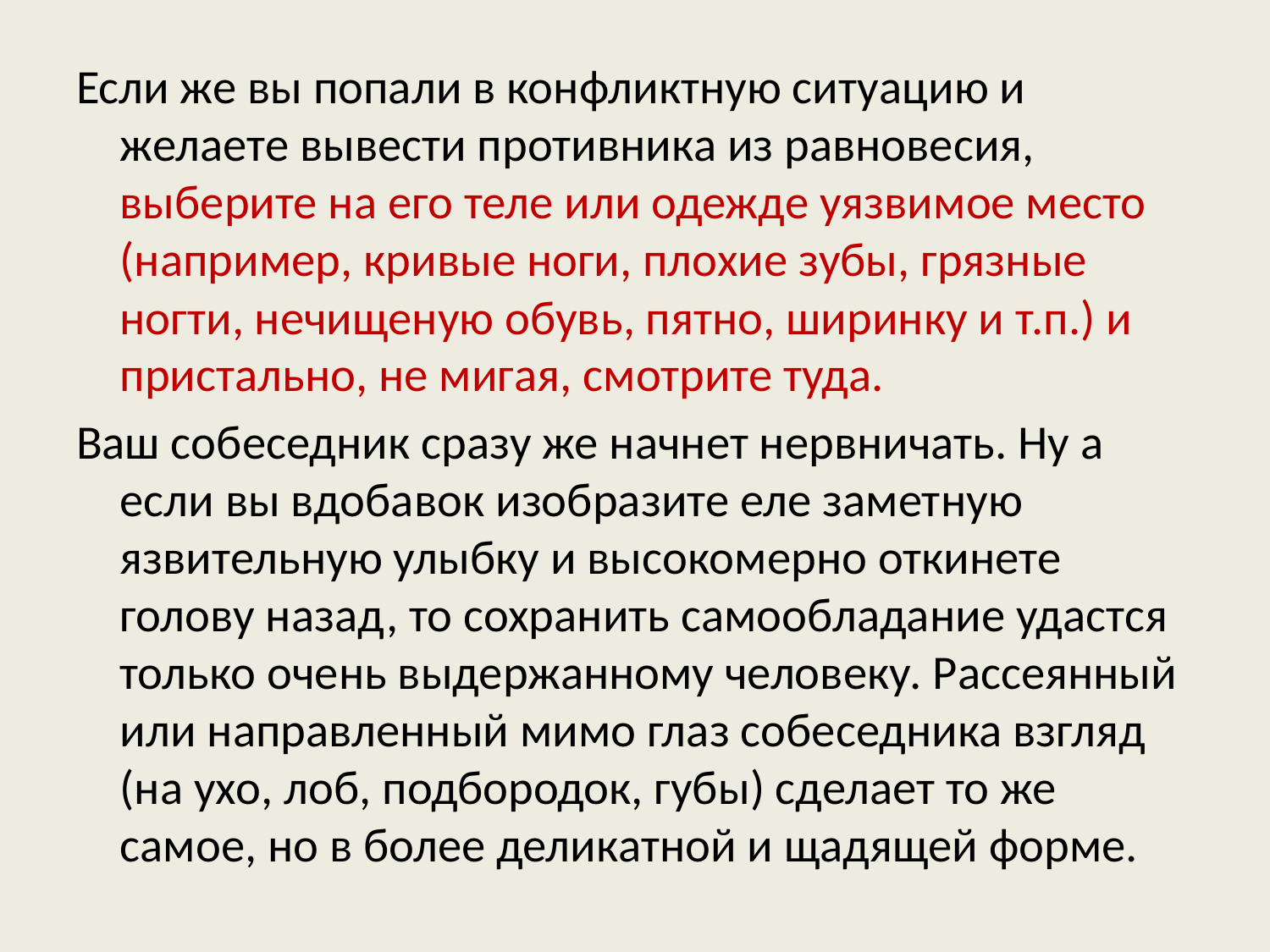

Если же вы попали в конфликтную ситуацию и желаете вывести противника из равновесия, выберите на его теле или одежде уязвимое место (например, кривые ноги, плохие зубы, грязные ногти, нечищеную обувь, пятно, ширинку и т.п.) и пристально, не мигая, смотрите туда.
Ваш собеседник сразу же начнет нервничать. Ну а если вы вдобавок изобразите еле заметную язвительную улыбку и высокомерно откинете голову назад, то сохранить самообладание удастся только очень выдержанному человеку. Рассеянный или направленный мимо глаз собеседника взгляд (на ухо, лоб, подбородок, губы) сделает то же самое, но в более деликатной и щадящей форме.